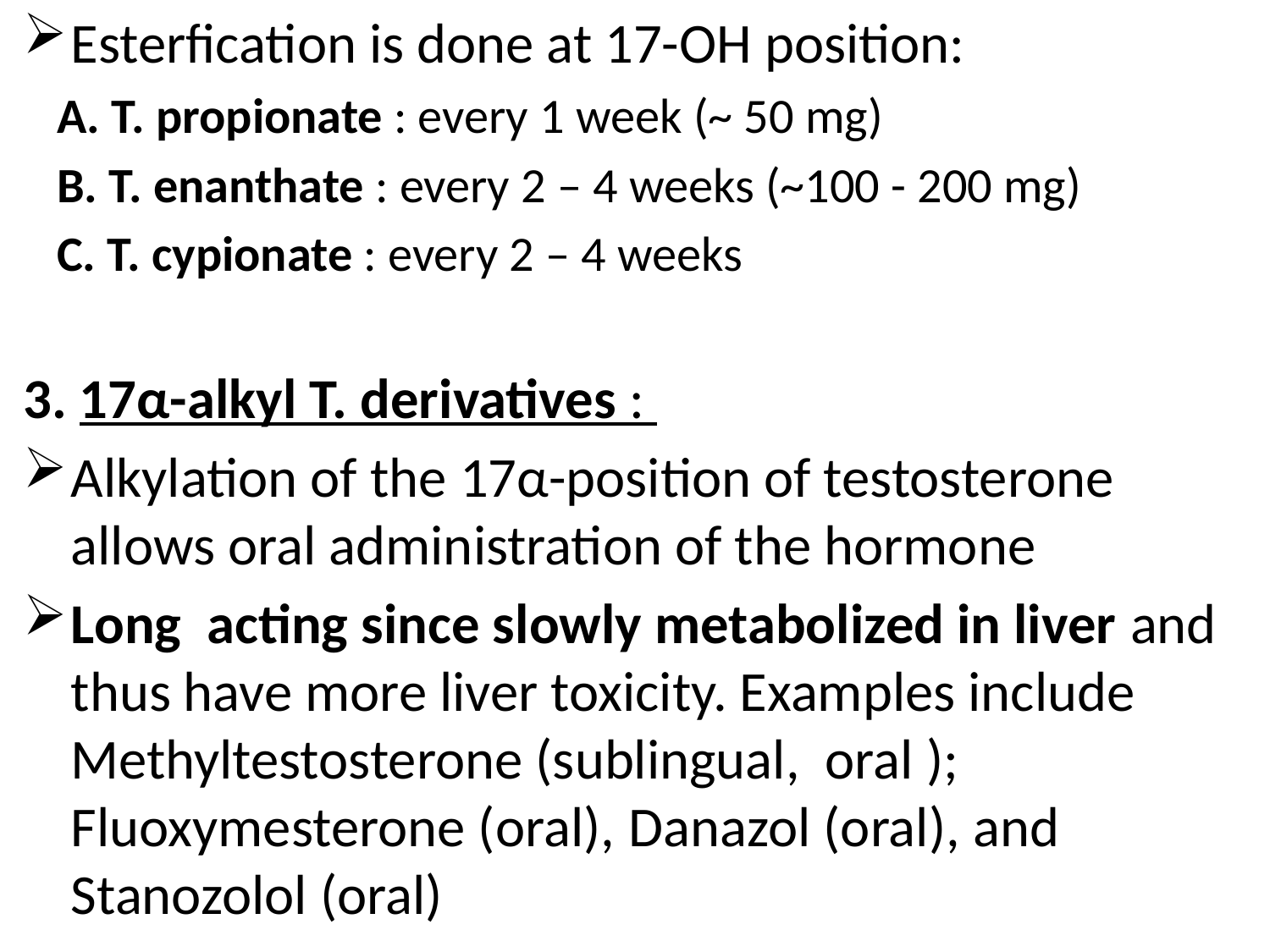

Esterfication is done at 17-OH position:
   A. T. propionate : every 1 week (~ 50 mg)
   B. T. enanthate : every 2 – 4 weeks (~100 - 200 mg)
   C. T. cypionate : every 2 – 4 weeks

3. 17α-alkyl T. derivatives :
Alkylation of the 17α-position of testosterone allows oral administration of the hormone
Long  acting since slowly metabolized in liver and thus have more liver toxicity. Examples include Methyltestosterone (sublingual,  oral );   Fluoxymesterone (oral), Danazol (oral), and Stanozolol (oral)